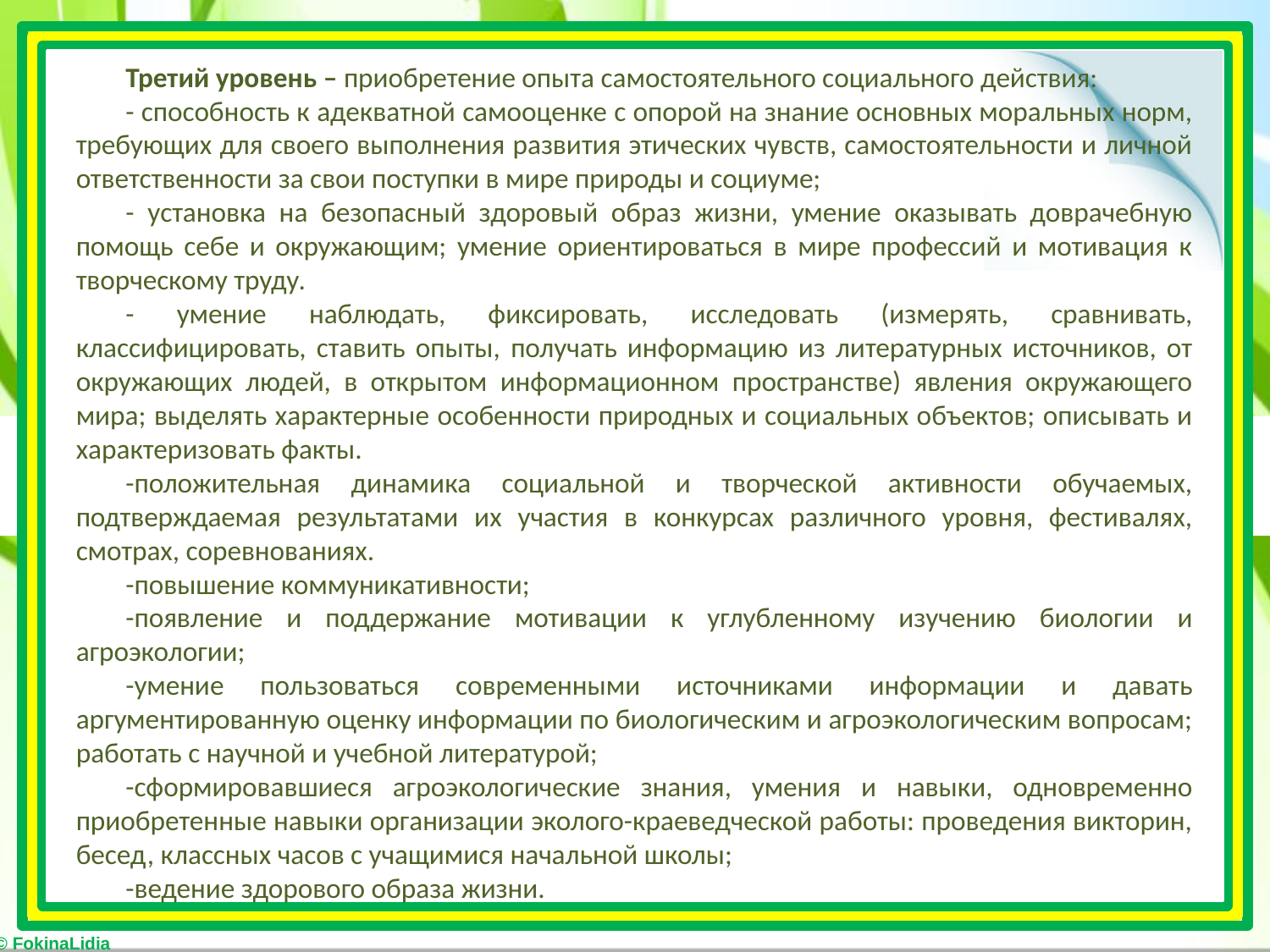

Третий уровень – приобретение опыта самостоятельного социального действия:
- способность к адекватной самооценке с опорой на знание основных моральных норм, требующих для своего выполнения развития этических чувств, самостоятельности и личной ответственности за свои поступки в мире природы и социуме;
- установка на безопасный здоровый образ жизни, умение оказывать доврачебную помощь себе и окружающим; умение ориентироваться в мире профессий и мотивация к творческому труду.
- умение наблюдать, фиксировать, исследовать (измерять, сравнивать, классифицировать, ставить опыты, получать информацию из литературных источников, от окружающих людей, в открытом информационном пространстве) явления окружающего мира; выделять характерные особенности природных и социальных объектов; описывать и характеризовать факты.
-положительная динамика социальной и творческой активности обучаемых, подтверждаемая результатами их участия в конкурсах различного уровня, фестивалях, смотрах, соревнованиях.
-повышение коммуникативности;
-появление и поддержание мотивации к углубленному изучению биологии и агроэкологии;
-умение пользоваться современными источниками информации и давать аргументированную оценку информации по биологическим и агроэкологическим вопросам; работать с научной и учебной литературой;
-сформировавшиеся агроэкологические знания, умения и навыки, одновременно приобретенные навыки организации эколого-краеведческой работы: проведения викторин, бесед, классных часов с учащимися начальной школы;
-ведение здорового образа жизни.